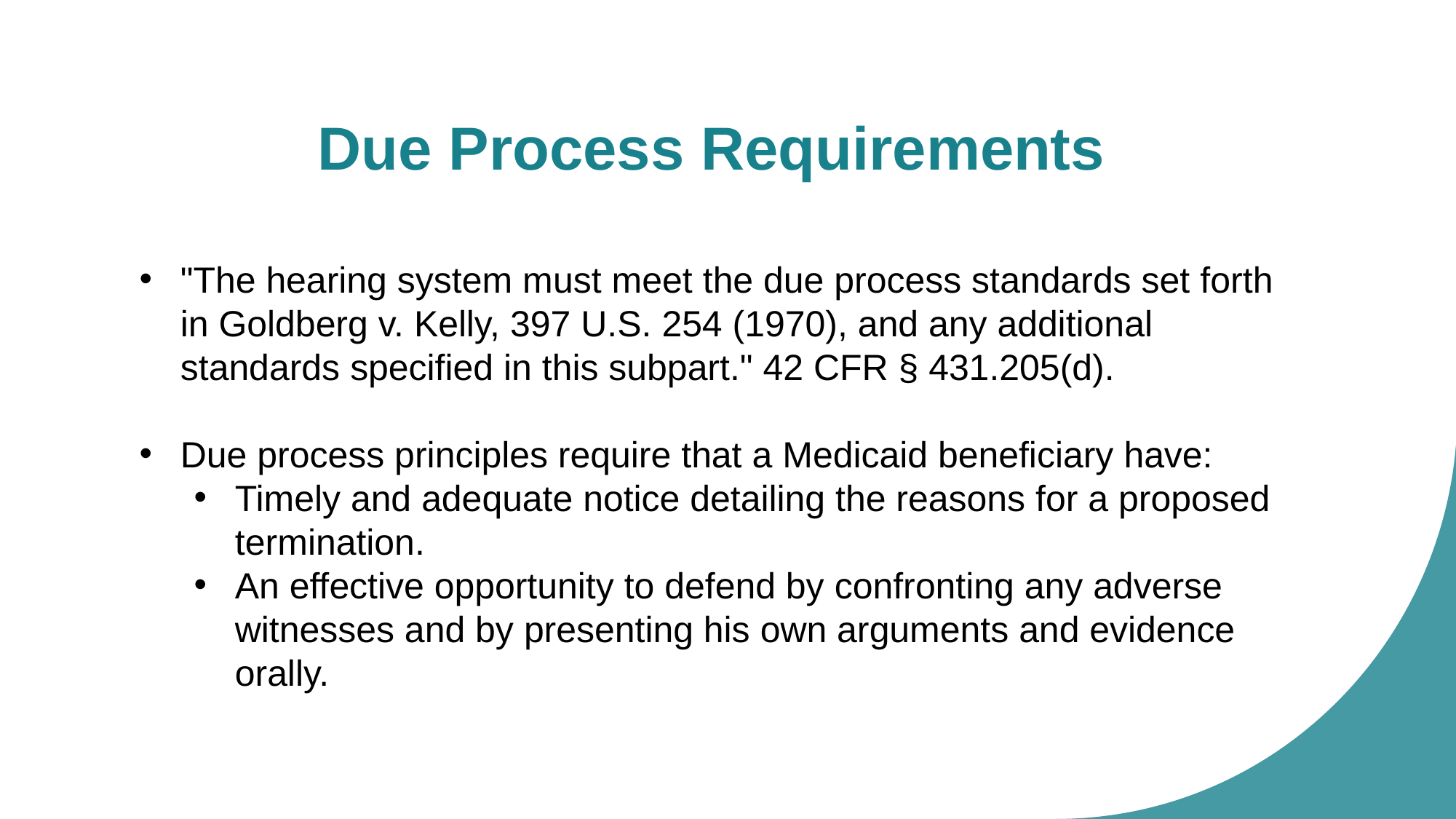

# Due Process Requirements
"The hearing system must meet the due process standards set forth in Goldberg v. Kelly, 397 U.S. 254 (1970), and any additional standards specified in this subpart." 42 CFR § 431.205(d).

Due process principles require that a Medicaid beneficiary have:
Timely and adequate notice detailing the reasons for a proposed termination.
An effective opportunity to defend by confronting any adverse witnesses and by presenting his own arguments and evidence orally.